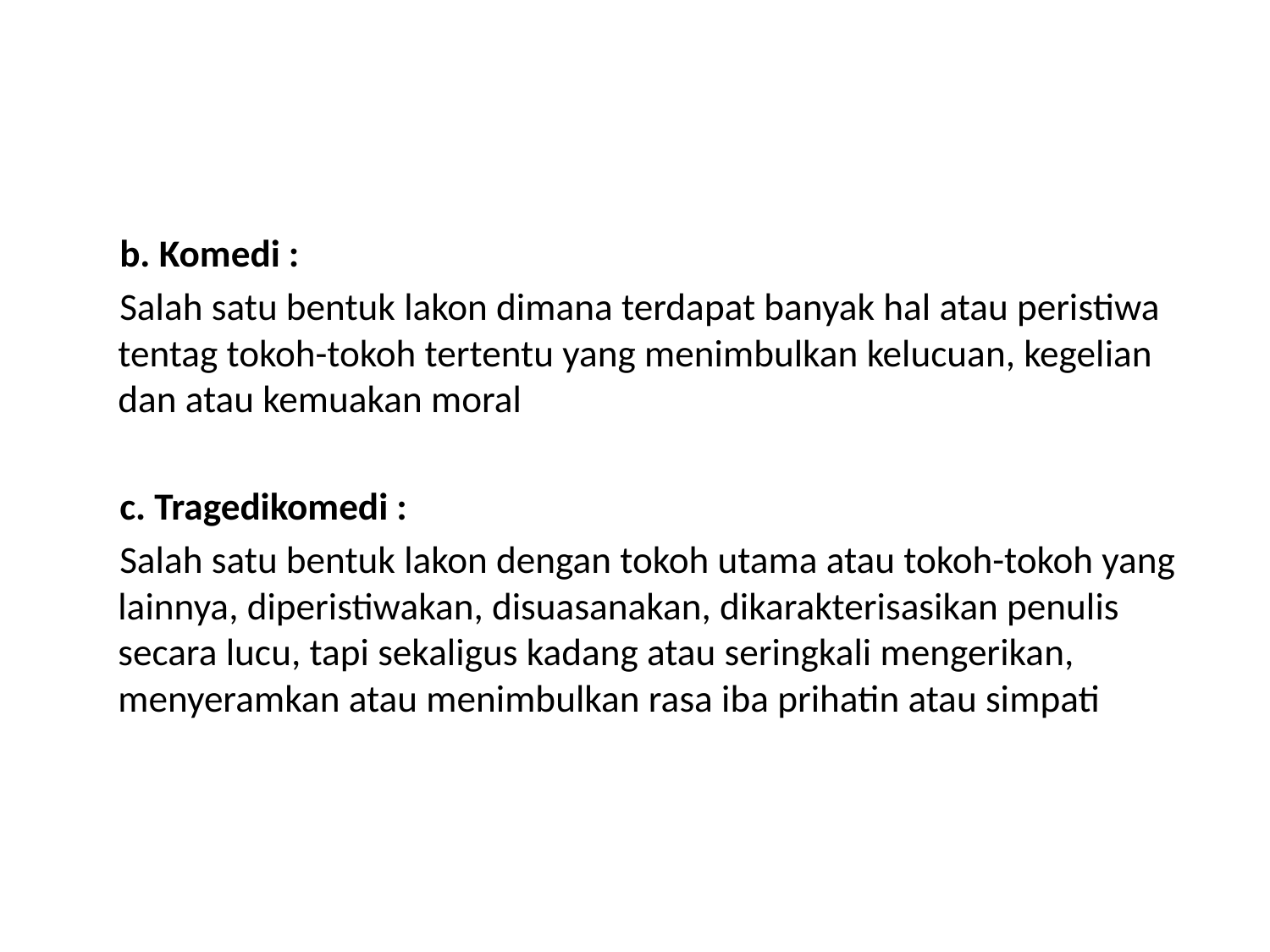

#
     b. Komedi :
     Salah satu bentuk lakon dimana terdapat banyak hal atau peristiwa tentag tokoh-tokoh tertentu yang menimbulkan kelucuan, kegelian dan atau kemuakan moral

     c. Tragedikomedi :
     Salah satu bentuk lakon dengan tokoh utama atau tokoh-tokoh yang lainnya, diperistiwakan, disuasanakan, dikarakterisasikan penulis secara lucu, tapi sekaligus kadang atau seringkali mengerikan, menyeramkan atau menimbulkan rasa iba prihatin atau simpati